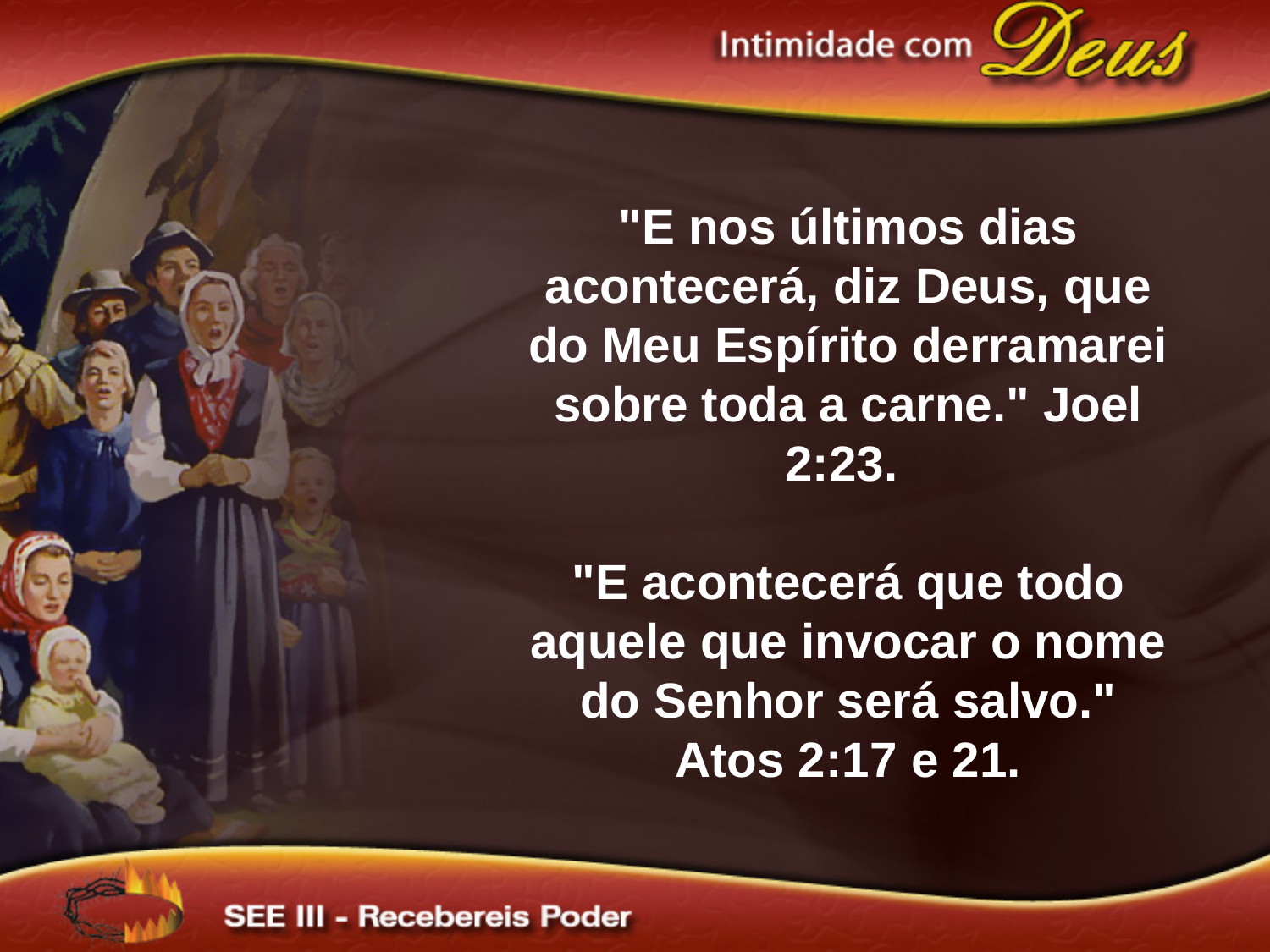

"E nos últimos dias acontecerá, diz Deus, que do Meu Espírito derramarei sobre toda a carne." Joel 2:23.

"E acontecerá que todo aquele que invocar o nome do Senhor será salvo." Atos 2:17 e 21.